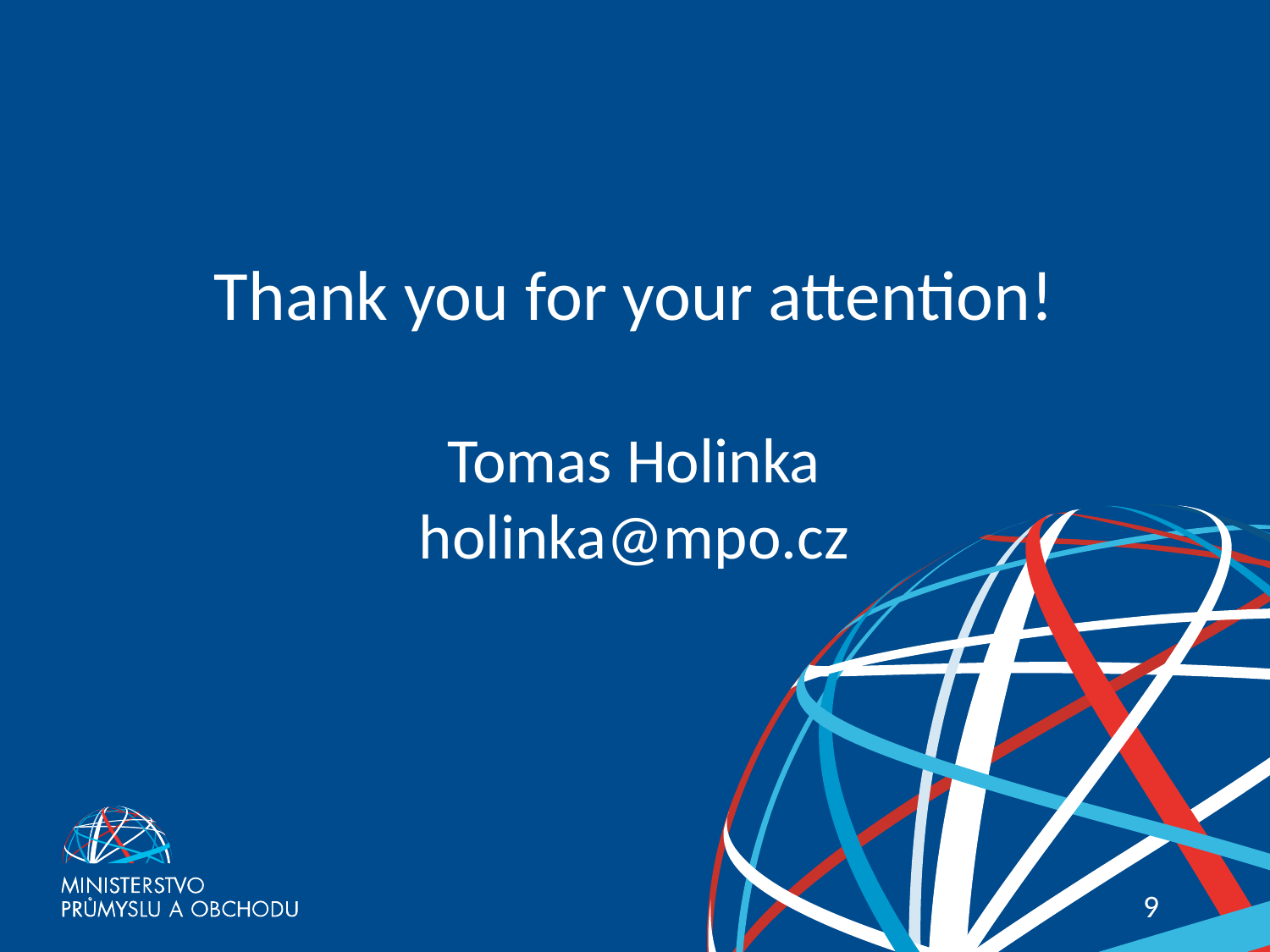

# Thank you for your attention! Tomas Holinka holinka@mpo.cz